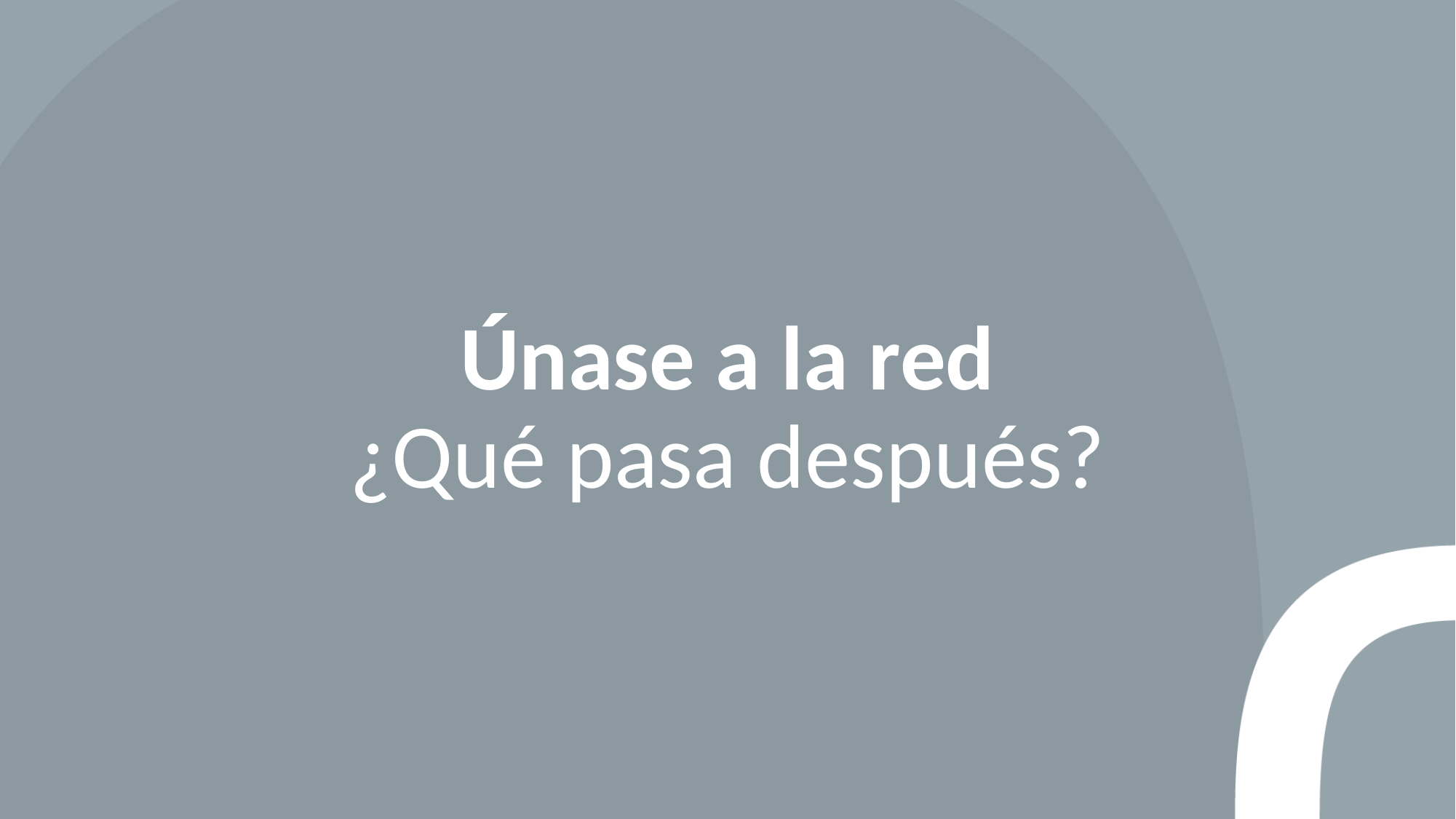

# Únase a la red ¿Qué pasa después?